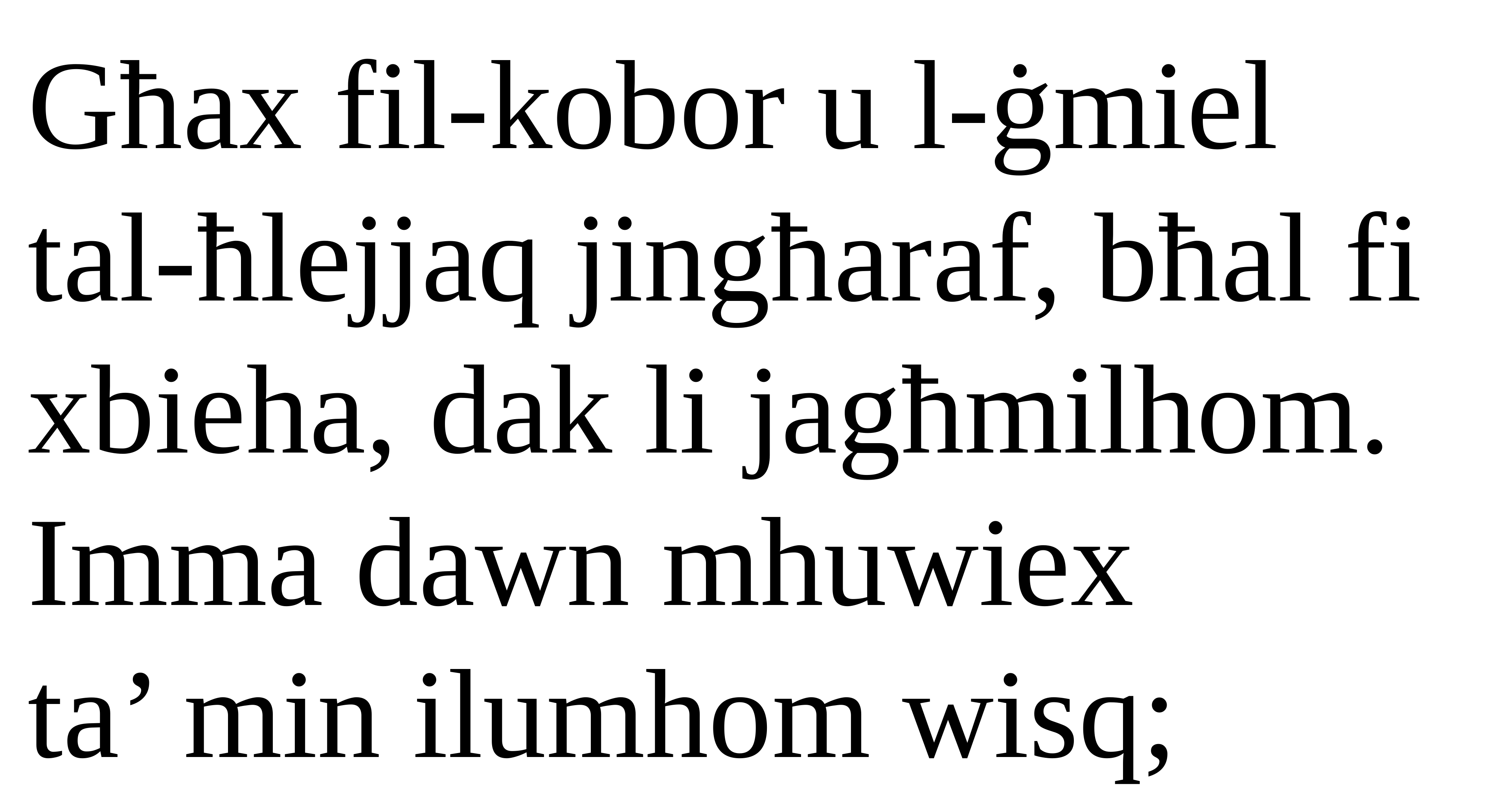

Għax fil-kobor u l-ġmiel
tal-ħlejjaq jingħaraf, bħal fi xbieha, dak li jagħmilhom.
Imma dawn mhuwiex
ta’ min ilumhom wisq;